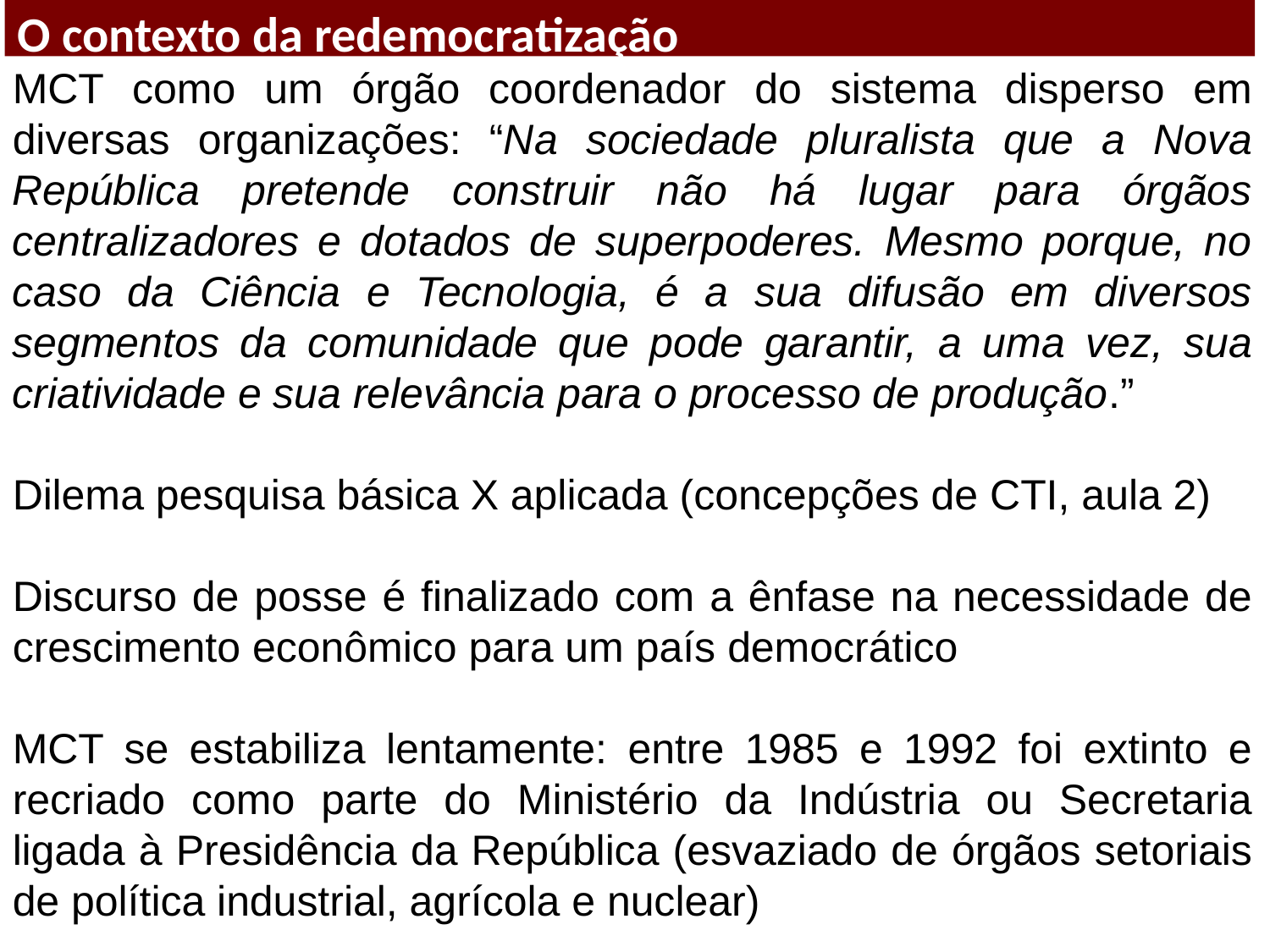

O contexto da redemocratização
MCT como um órgão coordenador do sistema disperso em diversas organizações: “Na sociedade pluralista que a Nova República pretende construir não há lugar para órgãos centralizadores e dotados de superpoderes. Mesmo porque, no caso da Ciência e Tecnologia, é a sua difusão em diversos segmentos da comunidade que pode garantir, a uma vez, sua criatividade e sua relevância para o processo de produção.”

Dilema pesquisa básica X aplicada (concepções de CTI, aula 2)

Discurso de posse é finalizado com a ênfase na necessidade de crescimento econômico para um país democrático

MCT se estabiliza lentamente: entre 1985 e 1992 foi extinto e recriado como parte do Ministério da Indústria ou Secretaria ligada à Presidência da República (esvaziado de órgãos setoriais de política industrial, agrícola e nuclear)